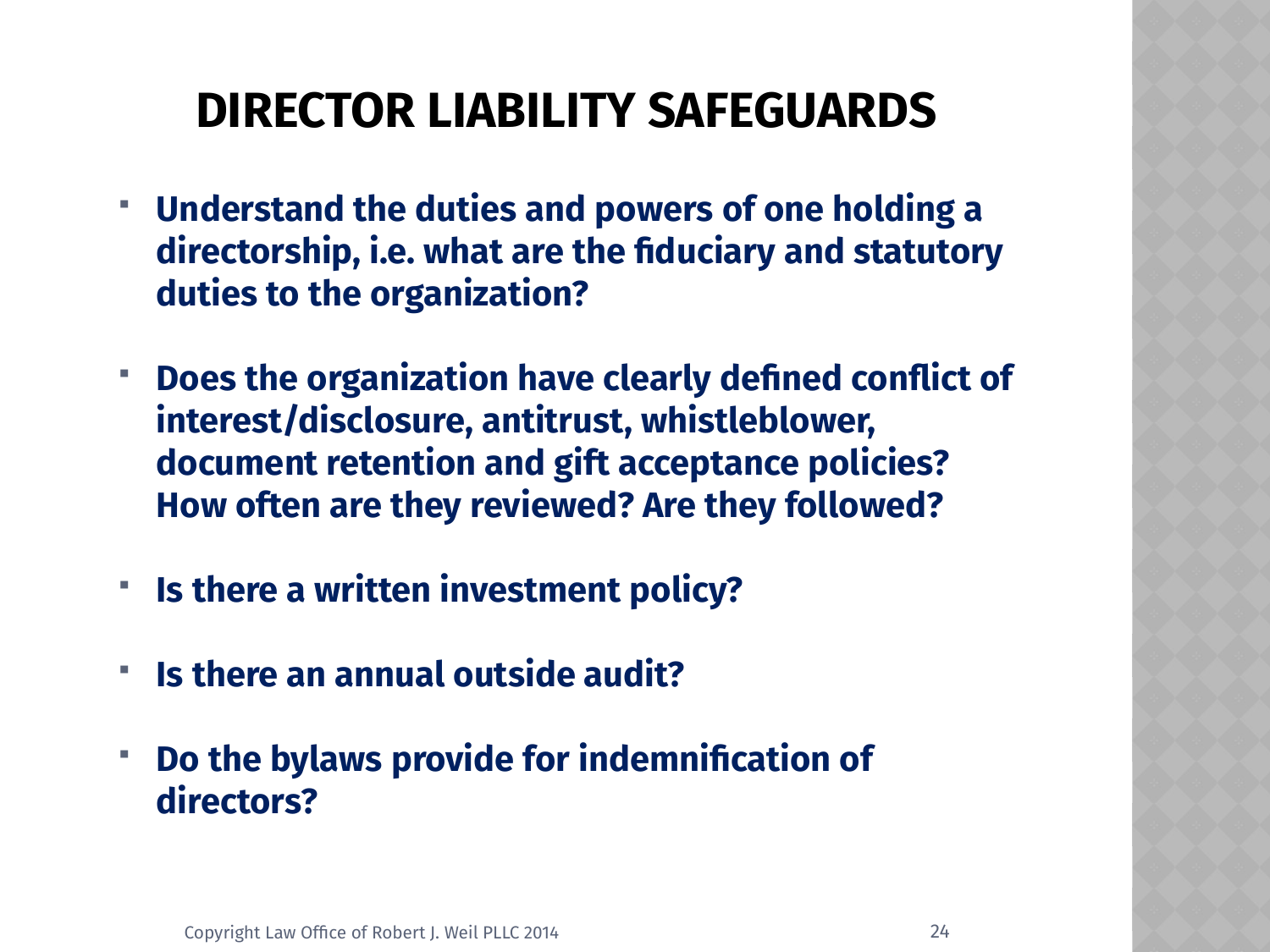

# Director Liability safeguards
Understand the duties and powers of one holding a directorship, i.e. what are the fiduciary and statutory duties to the organization?

Does the organization have clearly defined conflict of interest/disclosure, antitrust, whistleblower, document retention and gift acceptance policies? How often are they reviewed? Are they followed?

Is there a written investment policy?

Is there an annual outside audit?

Do the bylaws provide for indemnification of directors?

24
Copyright Law Office of Robert J. Weil PLLC 2014